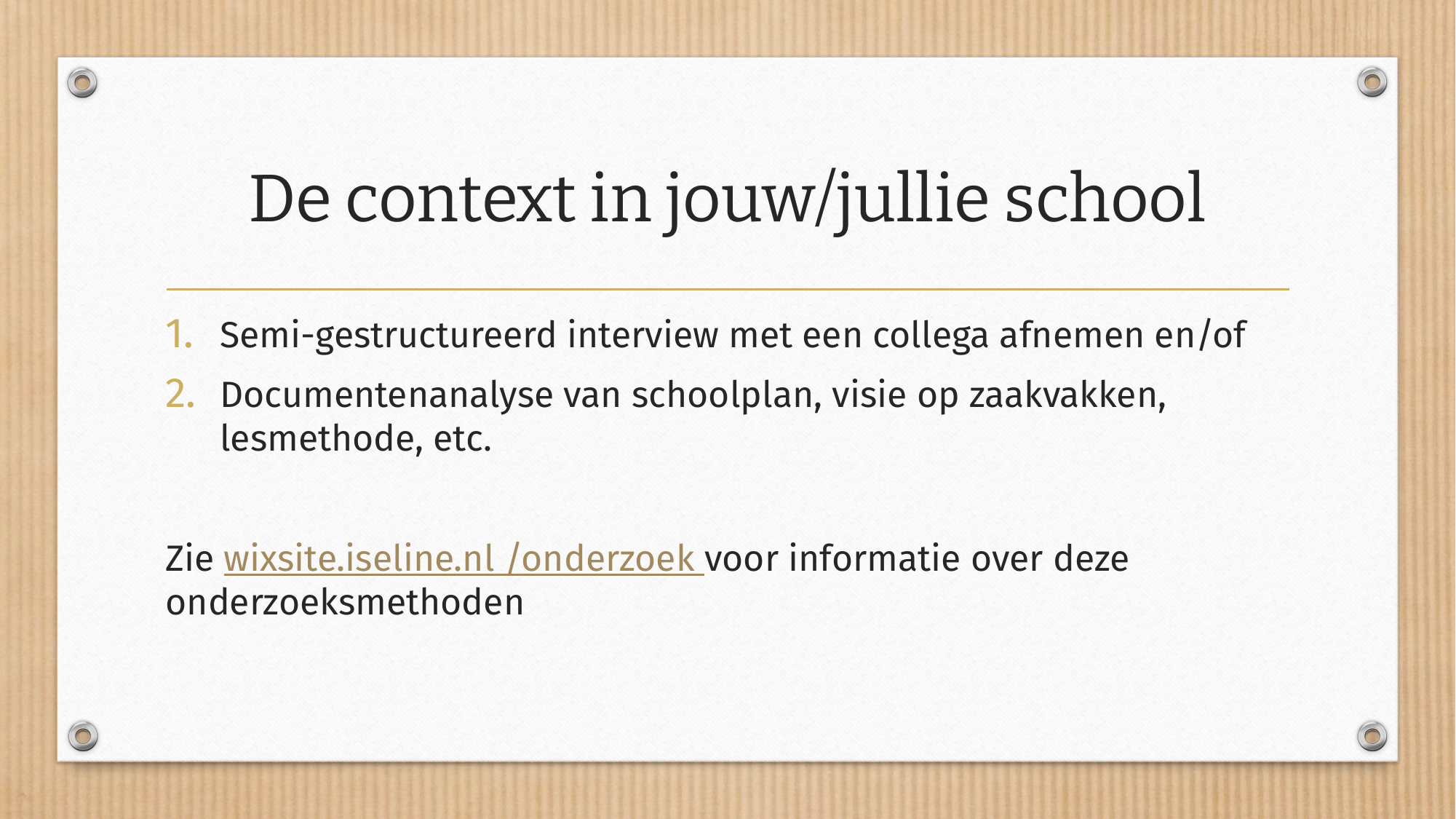

# De context in jouw/jullie school
Semi-gestructureerd interview met een collega afnemen en/of
Documentenanalyse van schoolplan, visie op zaakvakken, lesmethode, etc.

Zie wixsite.iseline.nl /onderzoek voor informatie over deze onderzoeksmethoden